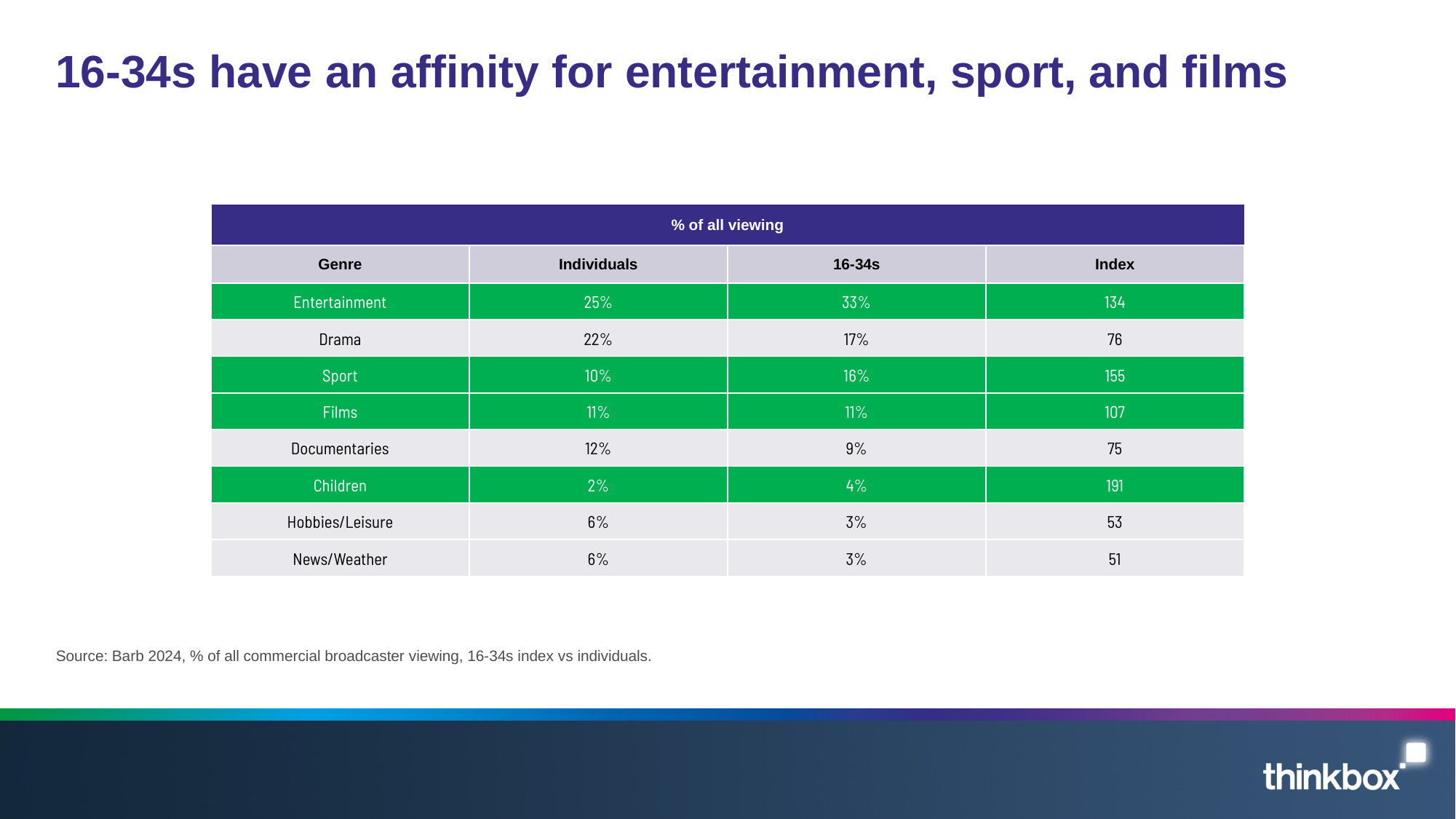

# 16-34s have an affinity for entertainment, sport, and films
| % of all viewing |  |  |  |
| --- | --- | --- | --- |
| Genre | Individuals | 16-34s | Index |
| Entertainment | 25% | 33% | 134 |
| Drama | 22% | 17% | 76 |
| Sport | 10% | 16% | 155 |
| Films | 11% | 11% | 107 |
| Documentaries | 12% | 9% | 75 |
| Children | 2% | 4% | 191 |
| Hobbies/Leisure | 6% | 3% | 53 |
| News/Weather | 6% | 3% | 51 |
Source: Barb 2024, % of all commercial broadcaster viewing, 16-34s index vs individuals.